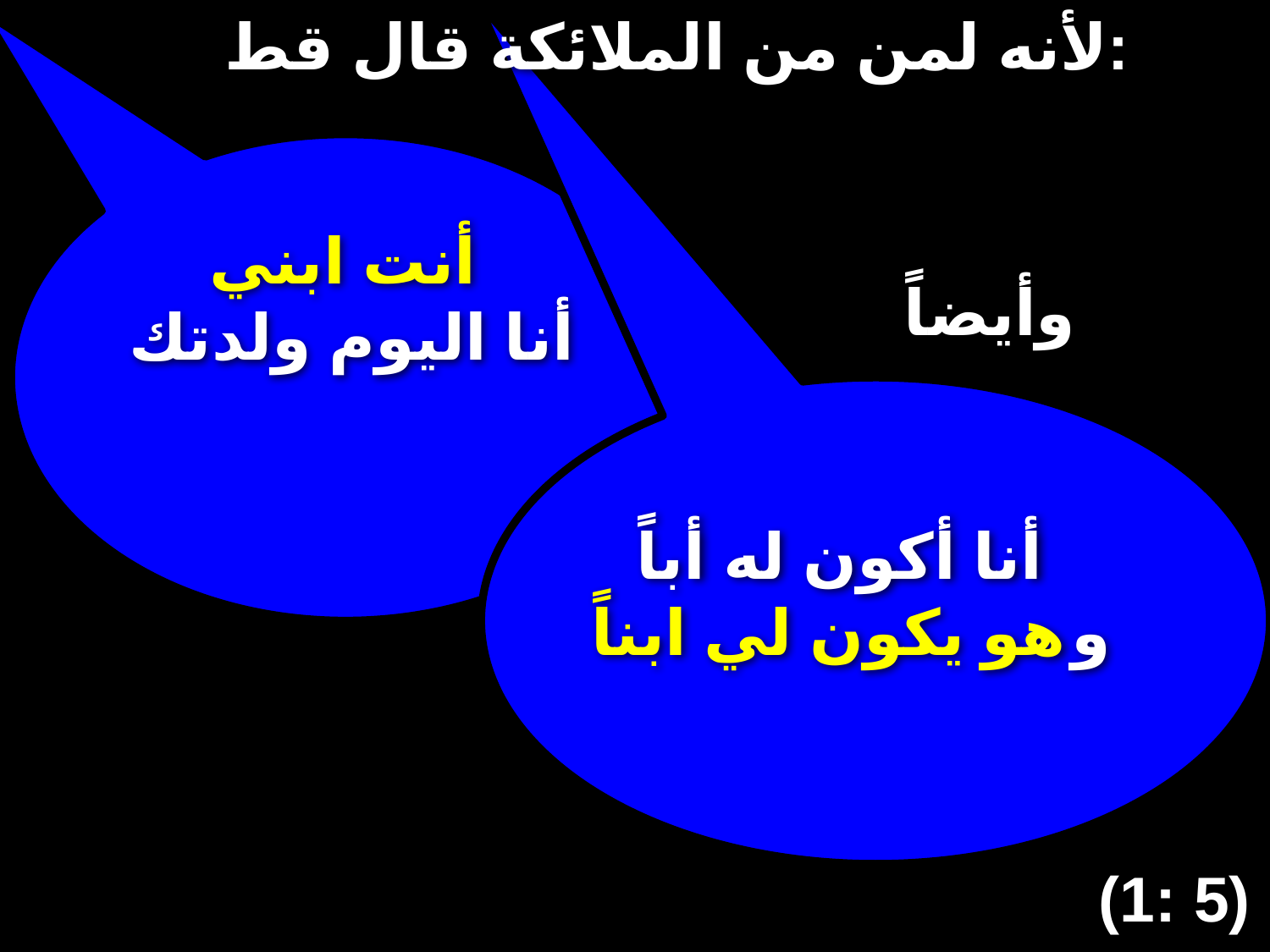

# لأنه لمن من الملائكة قال قط:

أنت ابني
أنا اليوم ولدتك
وأيضاً

أنا أكون له أباً
وهو يكون لي ابناً
(1: 5)